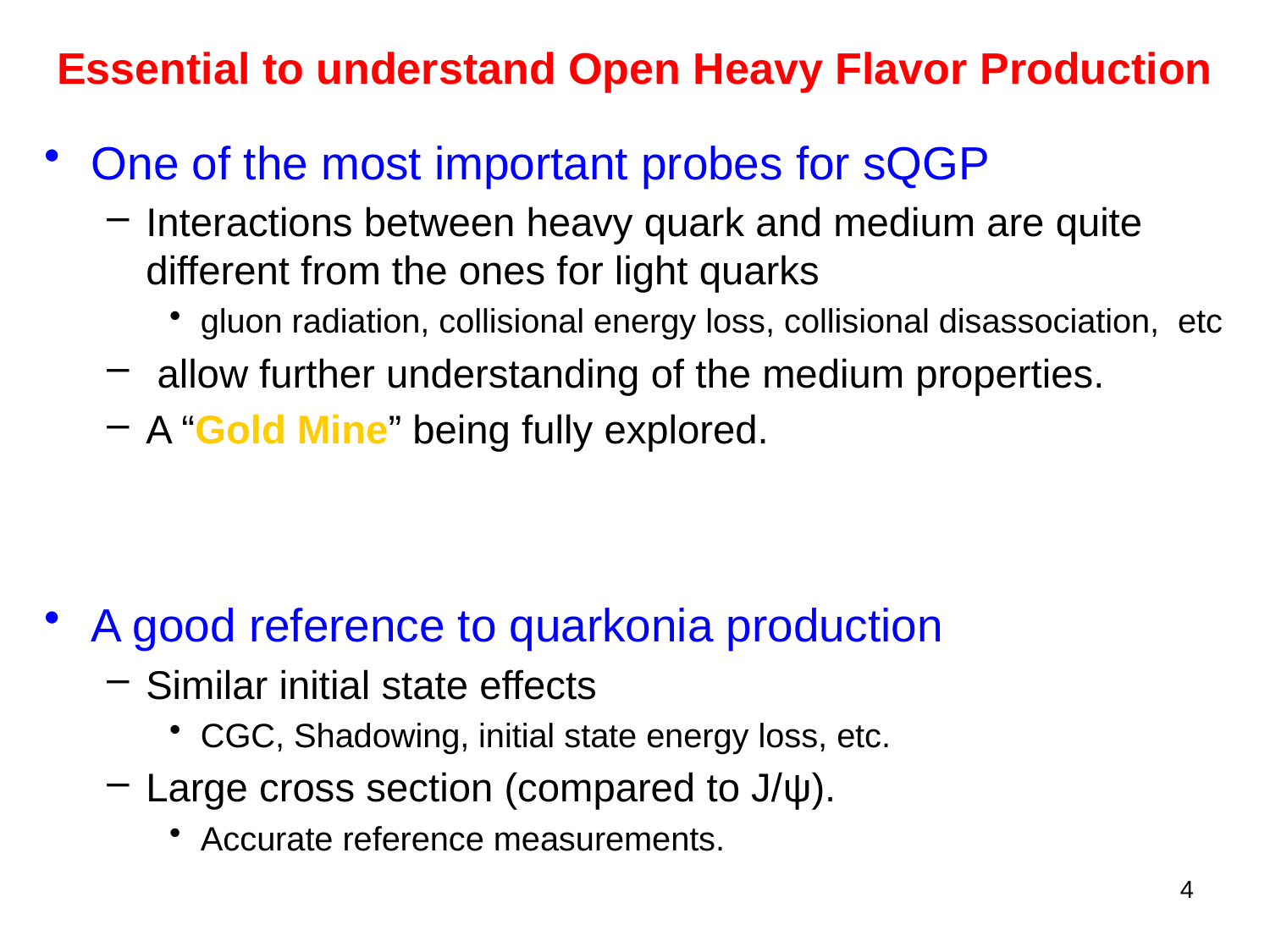

# Essential to understand Open Heavy Flavor Production
One of the most important probes for sQGP
Interactions between heavy quark and medium are quite different from the ones for light quarks
gluon radiation, collisional energy loss, collisional disassociation,  etc
 allow further understanding of the medium properties.
A “Gold Mine” being fully explored.

A good reference to quarkonia production
Similar initial state effects
CGC, Shadowing, initial state energy loss, etc.
Large cross section (compared to J/ψ).
Accurate reference measurements.

4